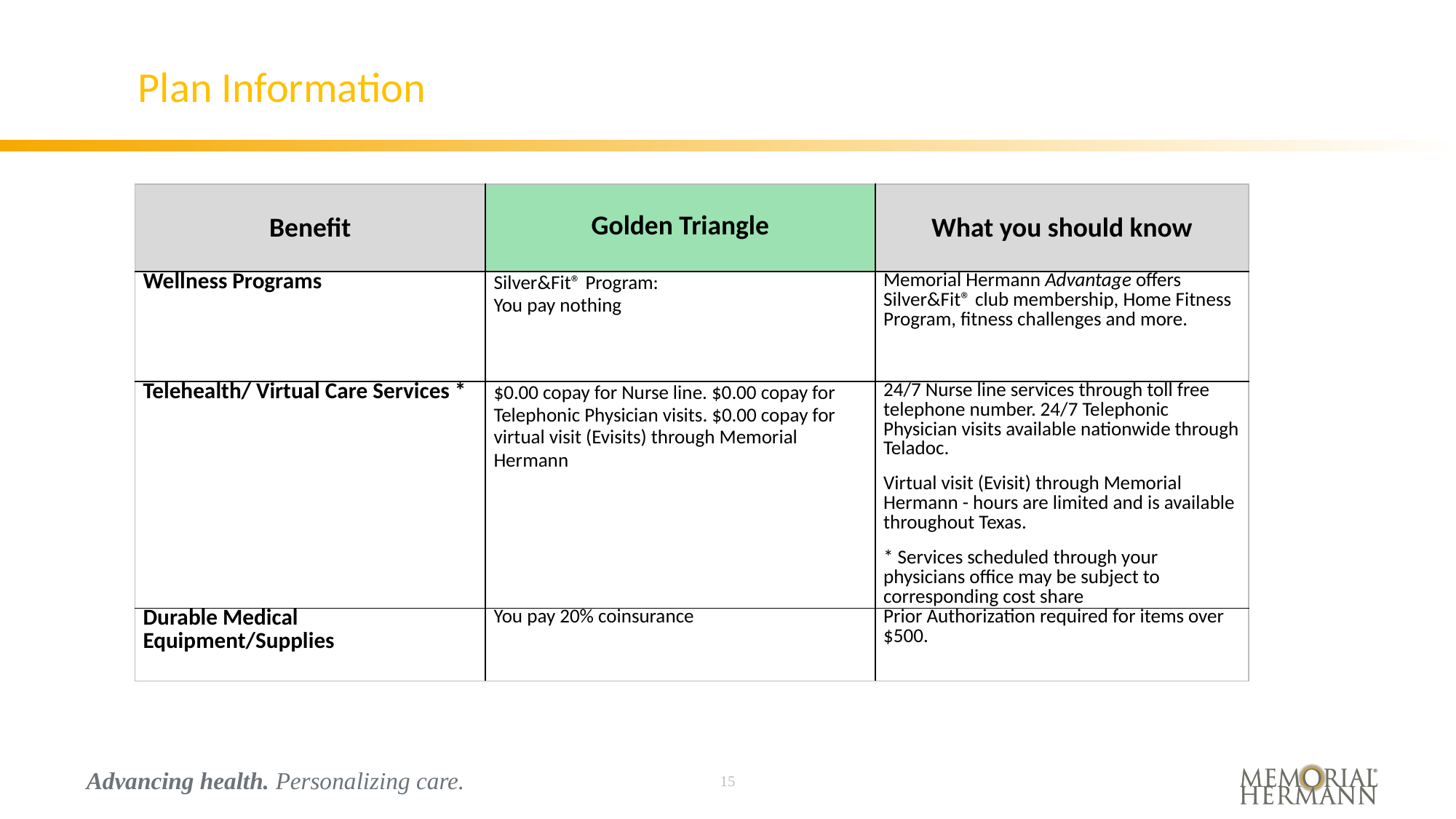

Plan Information
| Benefit | Golden Triangle | What you should know |
| --- | --- | --- |
| Wellness Programs | Silver&Fit® Program: You pay nothing | Memorial Hermann Advantage offers Silver&Fit® club membership, Home Fitness Program, fitness challenges and more. |
| Telehealth/ Virtual Care Services \* | $0.00 copay for Nurse line. $0.00 copay for Telephonic Physician visits. $0.00 copay for virtual visit (Evisits) through Memorial Hermann | 24/7 Nurse line services through toll free telephone number. 24/7 Telephonic Physician visits available nationwide through Teladoc. Virtual visit (Evisit) through Memorial Hermann - hours are limited and is available throughout Texas. \* Services scheduled through your physicians office may be subject to corresponding cost share |
| Durable Medical Equipment/Supplies | You pay 20% coinsurance | Prior Authorization required for items over $500. |